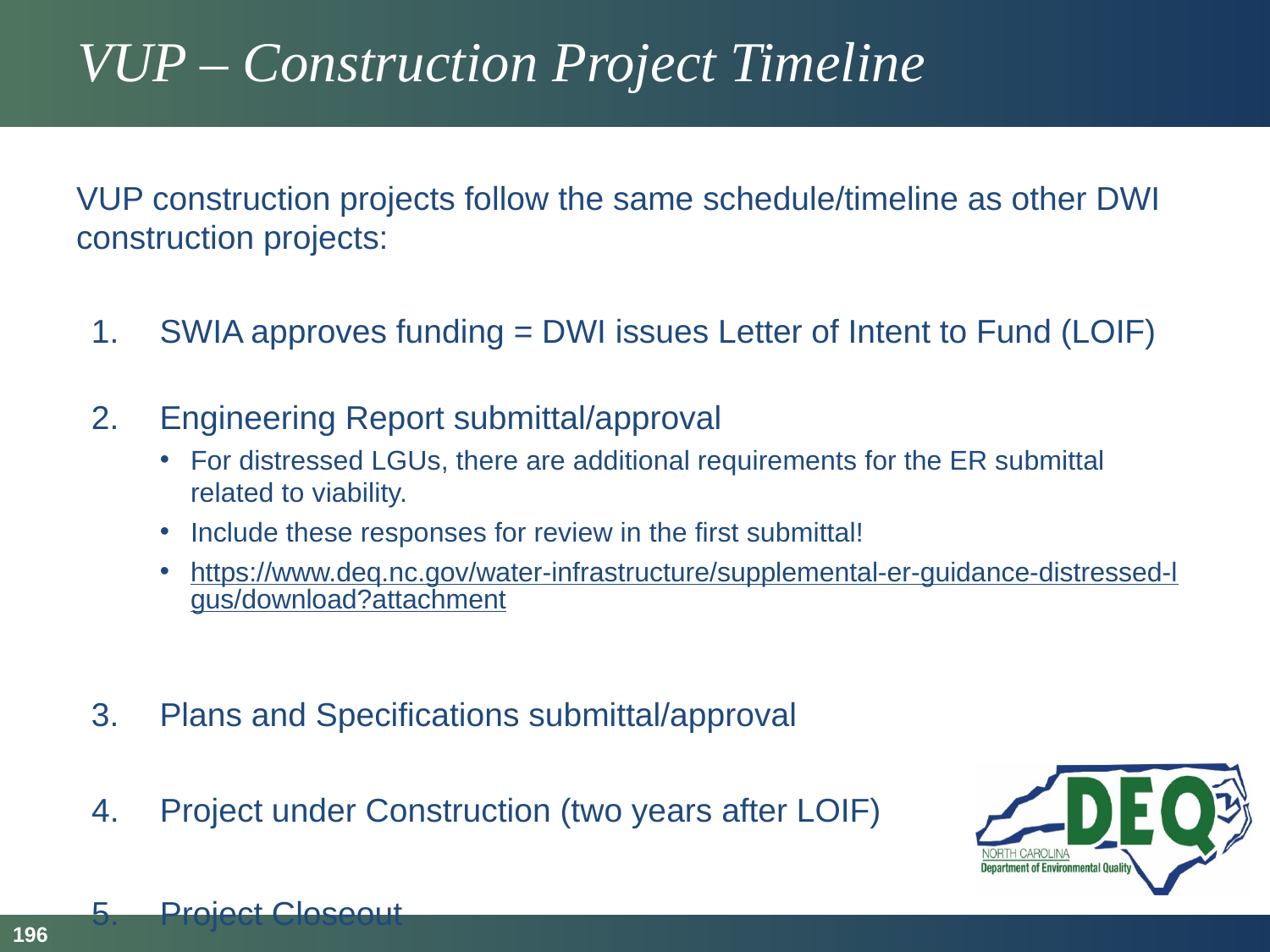

# VUP – Construction Project Timeline
VUP construction projects follow the same schedule/timeline as other DWI construction projects:

SWIA approves funding = DWI issues Letter of Intent to Fund (LOIF)

Engineering Report submittal/approval
For distressed LGUs, there are additional requirements for the ER submittal related to viability.
Include these responses for review in the first submittal!
https://www.deq.nc.gov/water-infrastructure/supplemental-er-guidance-distressed-lgus/download?attachment

Plans and Specifications submittal/approval

Project under Construction (two years after LOIF)

Project Closeout
196